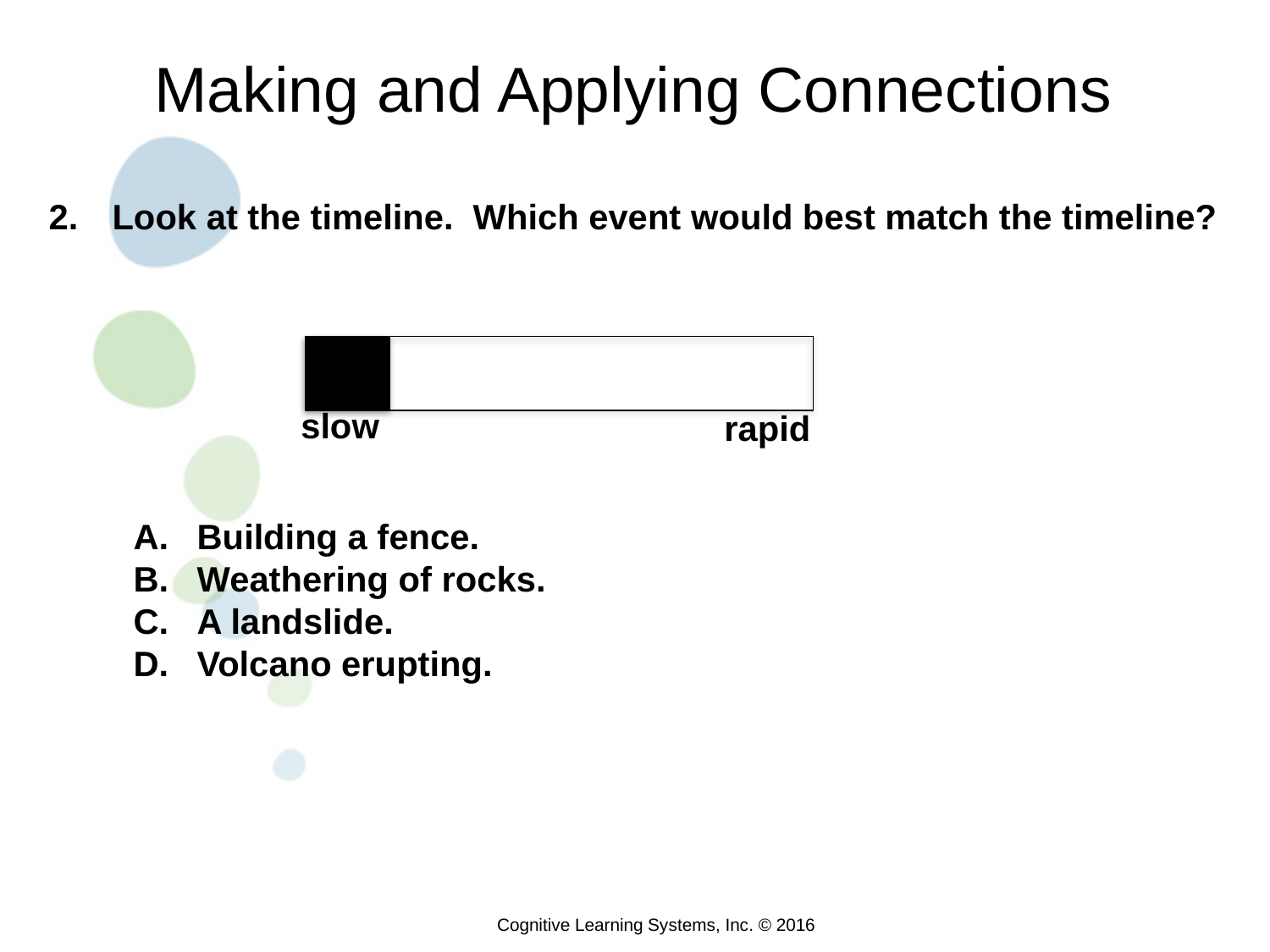

Making and Applying Connections
2.	Look at the timeline.  Which event would best match the timeline?

slow
rapid
Building a fence.
Weathering of rocks.
A landslide.
Volcano erupting.
Cognitive Learning Systems, Inc. © 2016